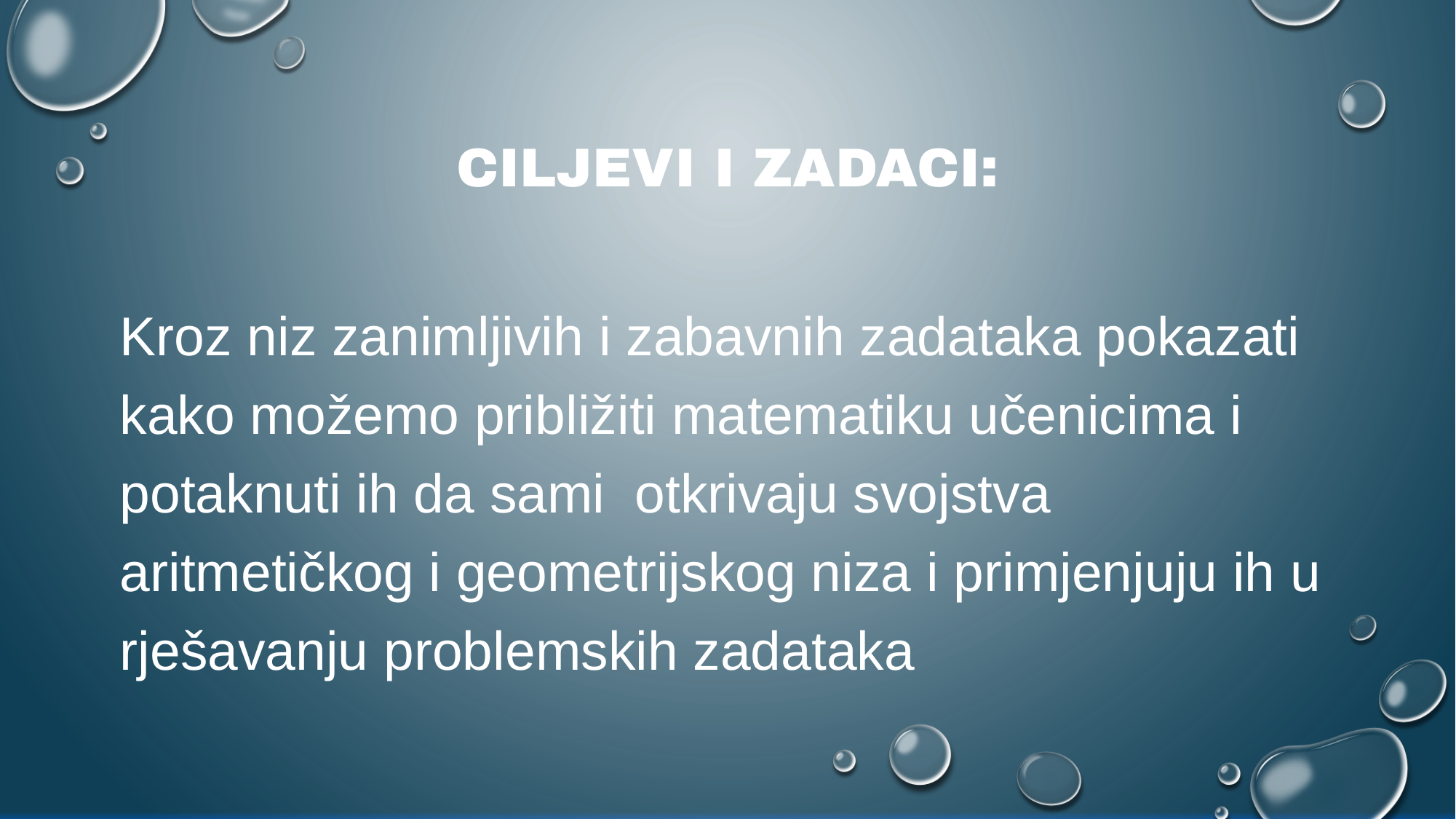

# CILJEVI I ZADACI:
Kroz niz zanimljivih i zabavnih zadataka pokazati kako možemo približiti matematiku učenicima i potaknuti ih da sami  otkrivaju svojstva aritmetičkog i geometrijskog niza i primjenjuju ih u rješavanju problemskih zadataka